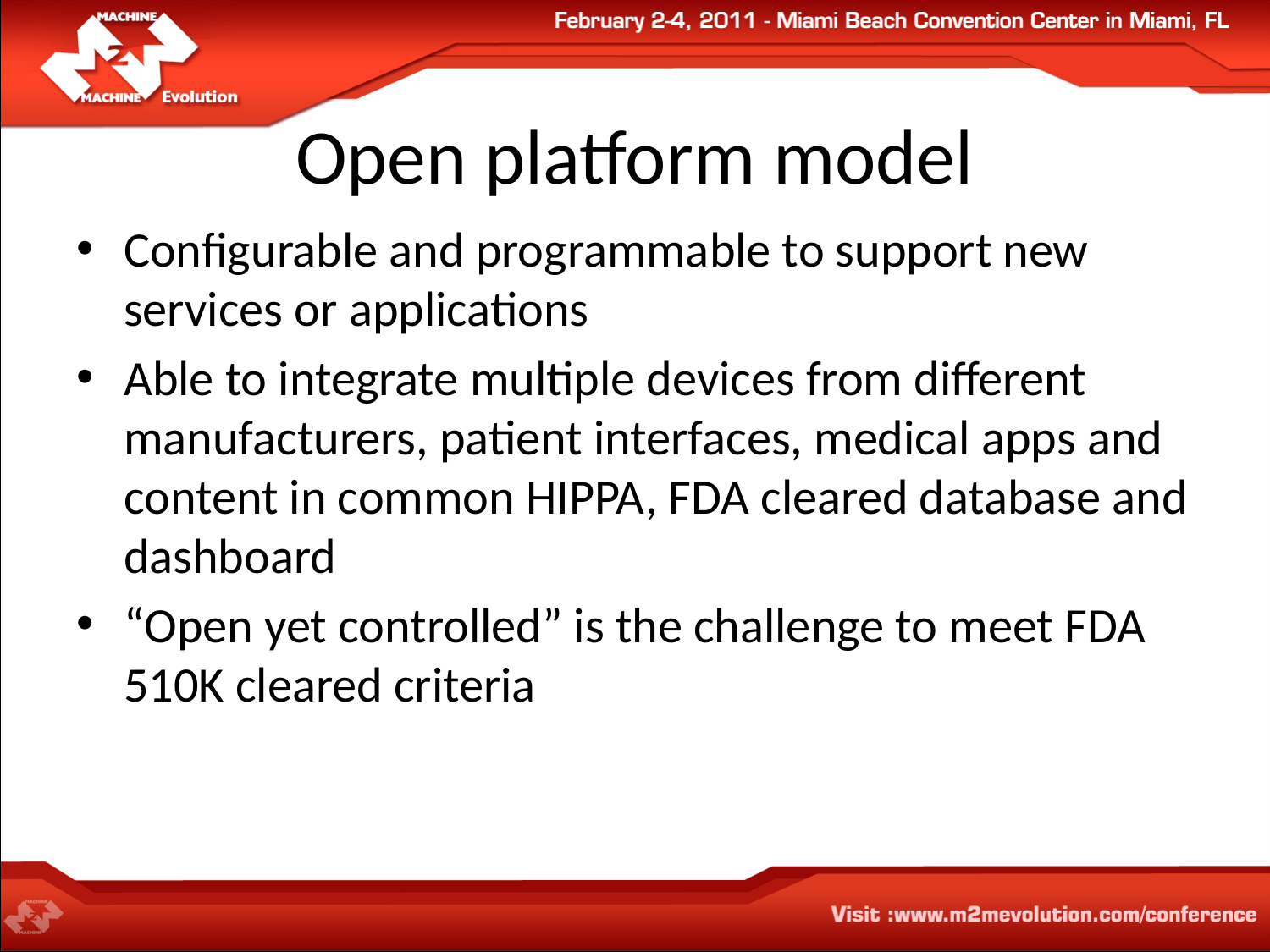

# Open platform model
Configurable and programmable to support new services or applications
Able to integrate multiple devices from different manufacturers, patient interfaces, medical apps and content in common HIPPA, FDA cleared database and dashboard
“Open yet controlled” is the challenge to meet FDA 510K cleared criteria